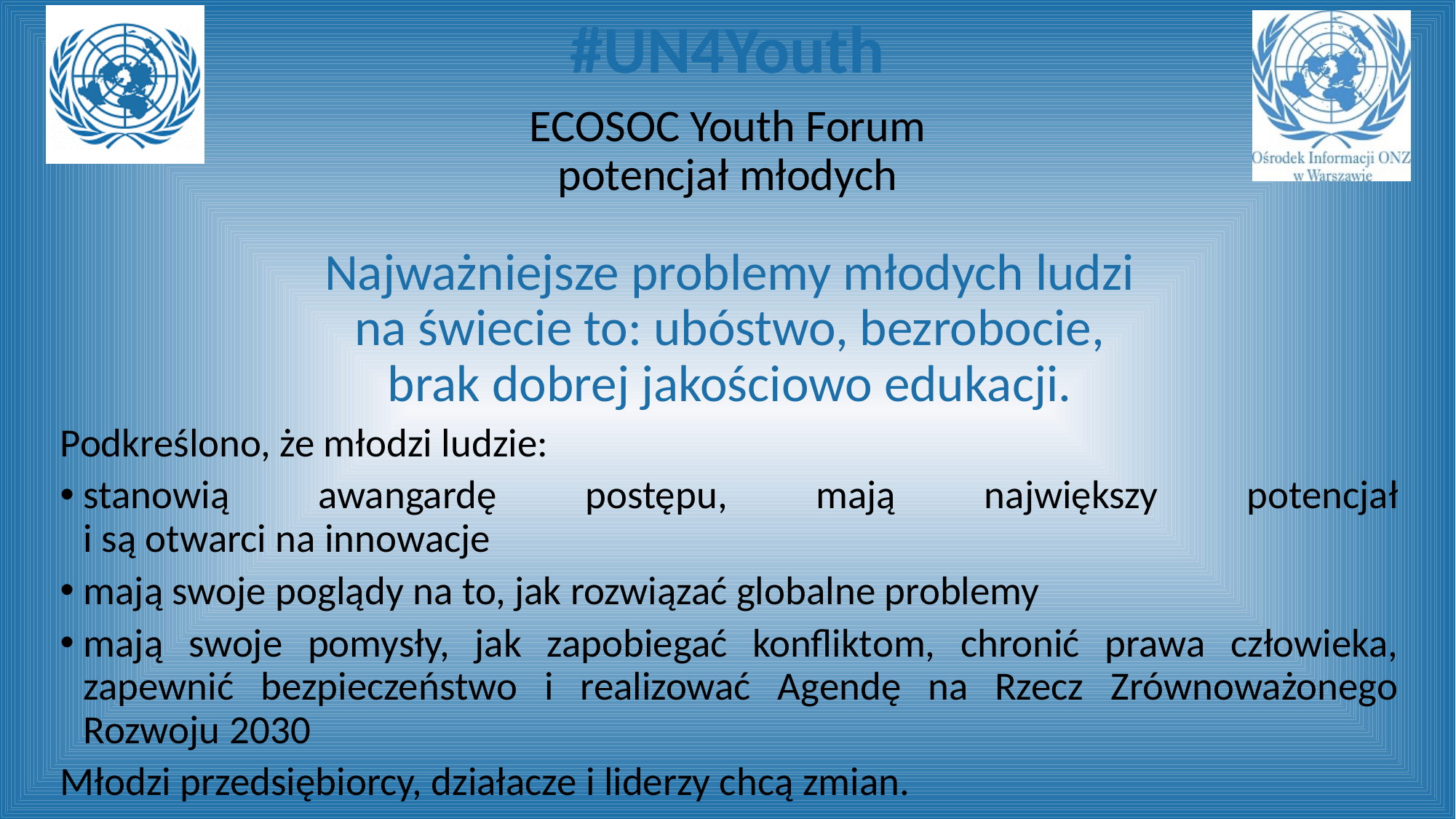

# ECOSOC Youth Forum potencjał młodych
Najważniejsze problemy młodych ludzi
na świecie to: ubóstwo, bezrobocie,
brak dobrej jakościowo edukacji.
Podkreślono, że młodzi ludzie:
stanowią awangardę postępu, mają największy potencjał
i są otwarci na innowacje
mają swoje poglądy na to, jak rozwiązać globalne problemy
mają swoje pomysły, jak zapobiegać konfliktom, chronić prawa człowieka, zapewnić bezpieczeństwo i realizować Agendę na Rzecz Zrównoważonego Rozwoju 2030
Młodzi przedsiębiorcy, działacze i liderzy chcą zmian.